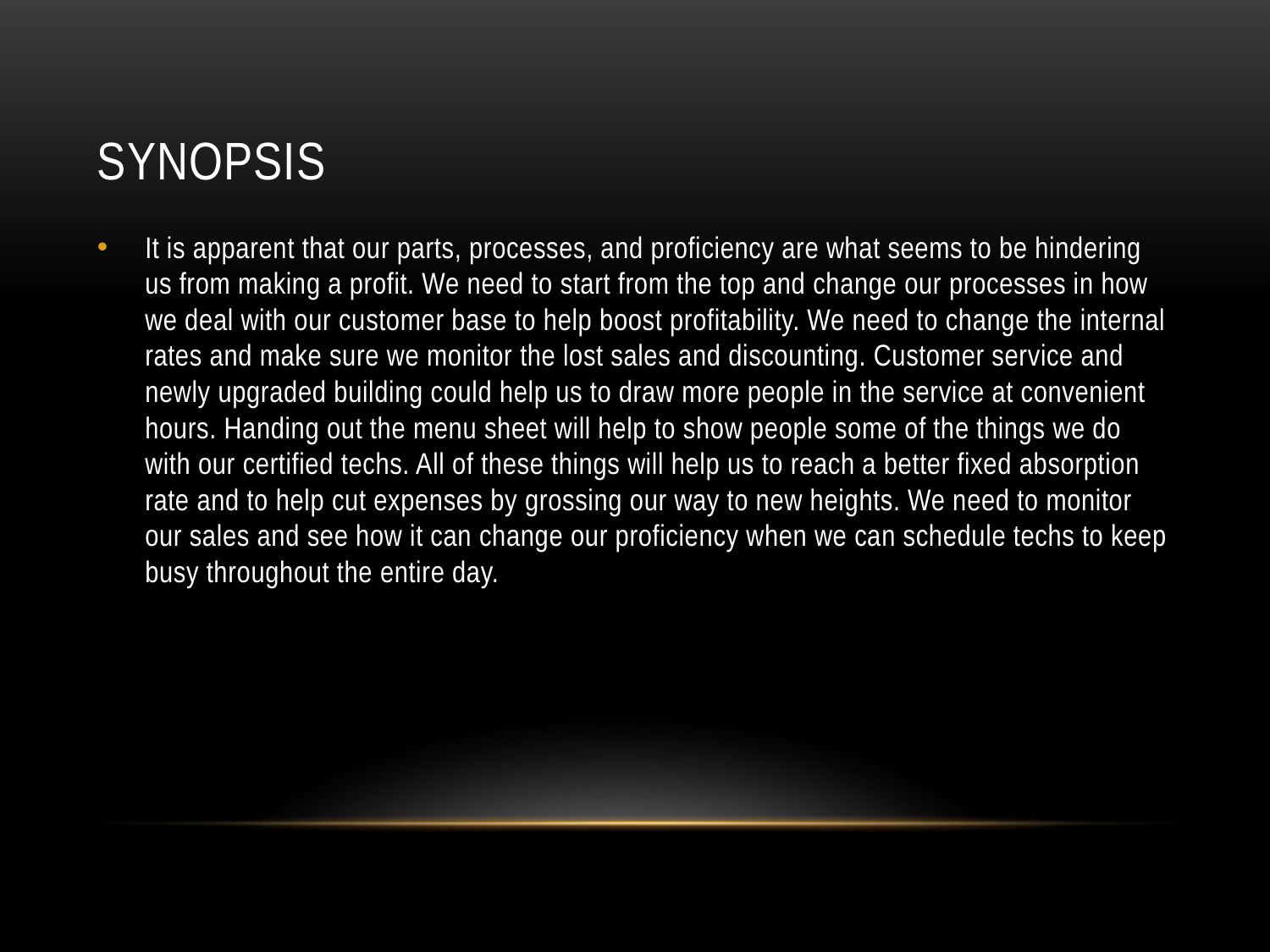

# Synopsis
It is apparent that our parts, processes, and proficiency are what seems to be hindering us from making a profit. We need to start from the top and change our processes in how we deal with our customer base to help boost profitability. We need to change the internal rates and make sure we monitor the lost sales and discounting. Customer service and newly upgraded building could help us to draw more people in the service at convenient hours. Handing out the menu sheet will help to show people some of the things we do with our certified techs. All of these things will help us to reach a better fixed absorption rate and to help cut expenses by grossing our way to new heights. We need to monitor our sales and see how it can change our proficiency when we can schedule techs to keep busy throughout the entire day.